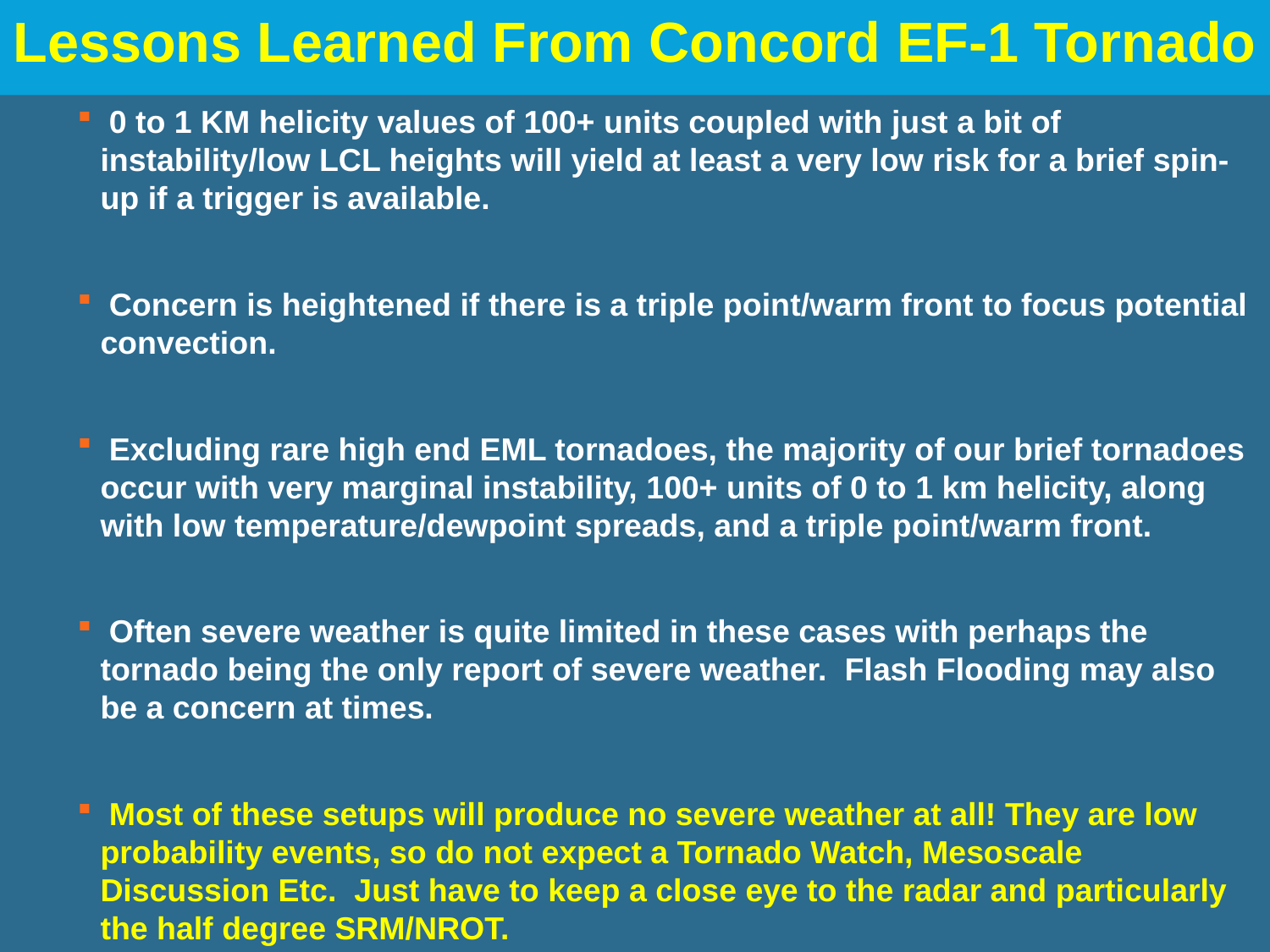

Lessons Learned From Concord EF-1 Tornado
 0 to 1 KM helicity values of 100+ units coupled with just a bit of instability/low LCL heights will yield at least a very low risk for a brief spin-up if a trigger is available.

 Concern is heightened if there is a triple point/warm front to focus potential convection.

 Excluding rare high end EML tornadoes, the majority of our brief tornadoes occur with very marginal instability, 100+ units of 0 to 1 km helicity, along with low temperature/dewpoint spreads, and a triple point/warm front.

 Often severe weather is quite limited in these cases with perhaps the tornado being the only report of severe weather.  Flash Flooding may also be a concern at times.

 Most of these setups will produce no severe weather at all! They are low probability events, so do not expect a Tornado Watch, Mesoscale Discussion Etc.  Just have to keep a close eye to the radar and particularly the half degree SRM/NROT.